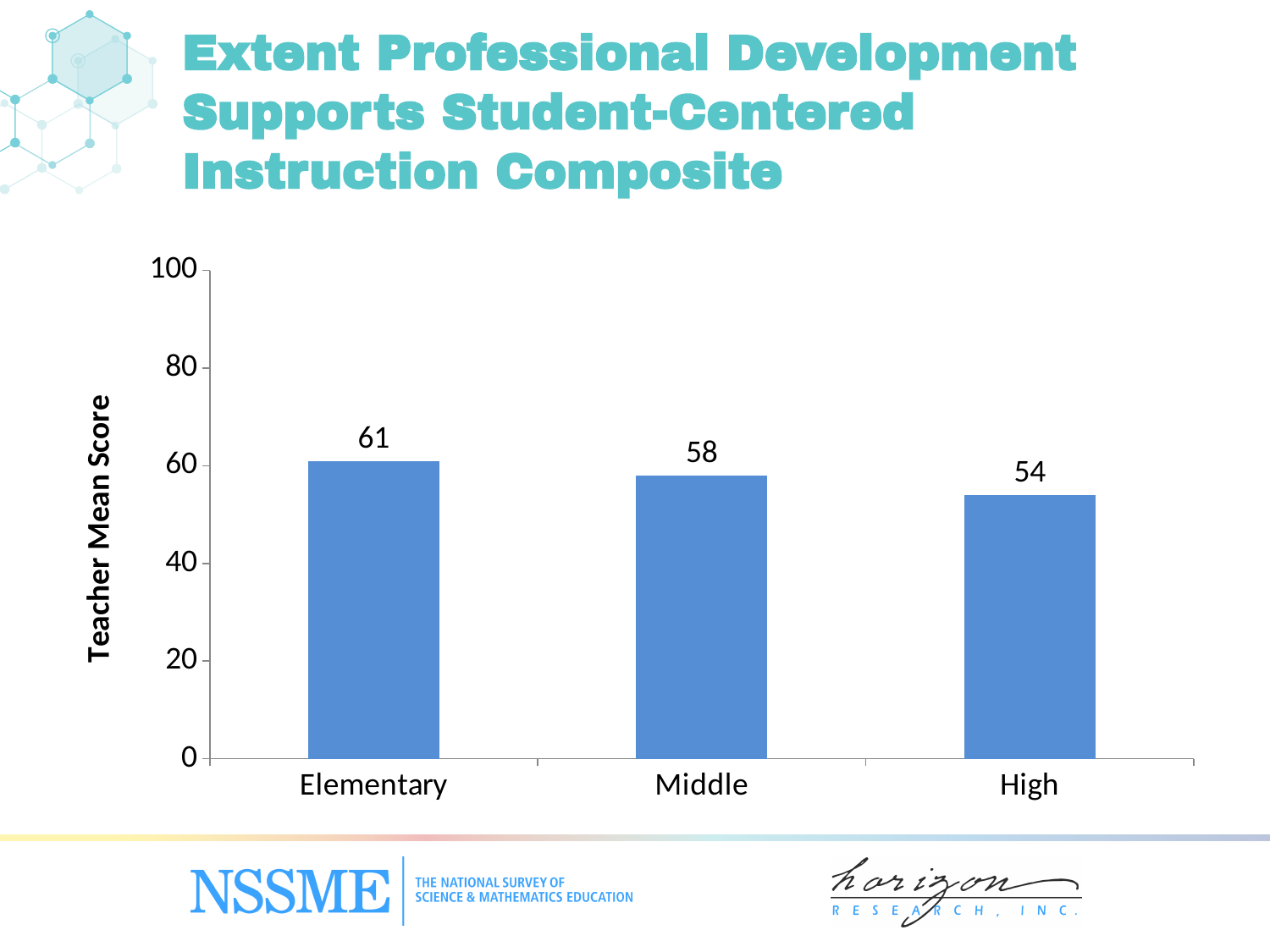

# Extent Professional Development Supports Student-Centered Instruction Composite

### Chart

| Category | Percent of Teachers |
|---|---|
| Elementary | 61.0 |
| Middle | 58.0 |
| High | 54.0 |